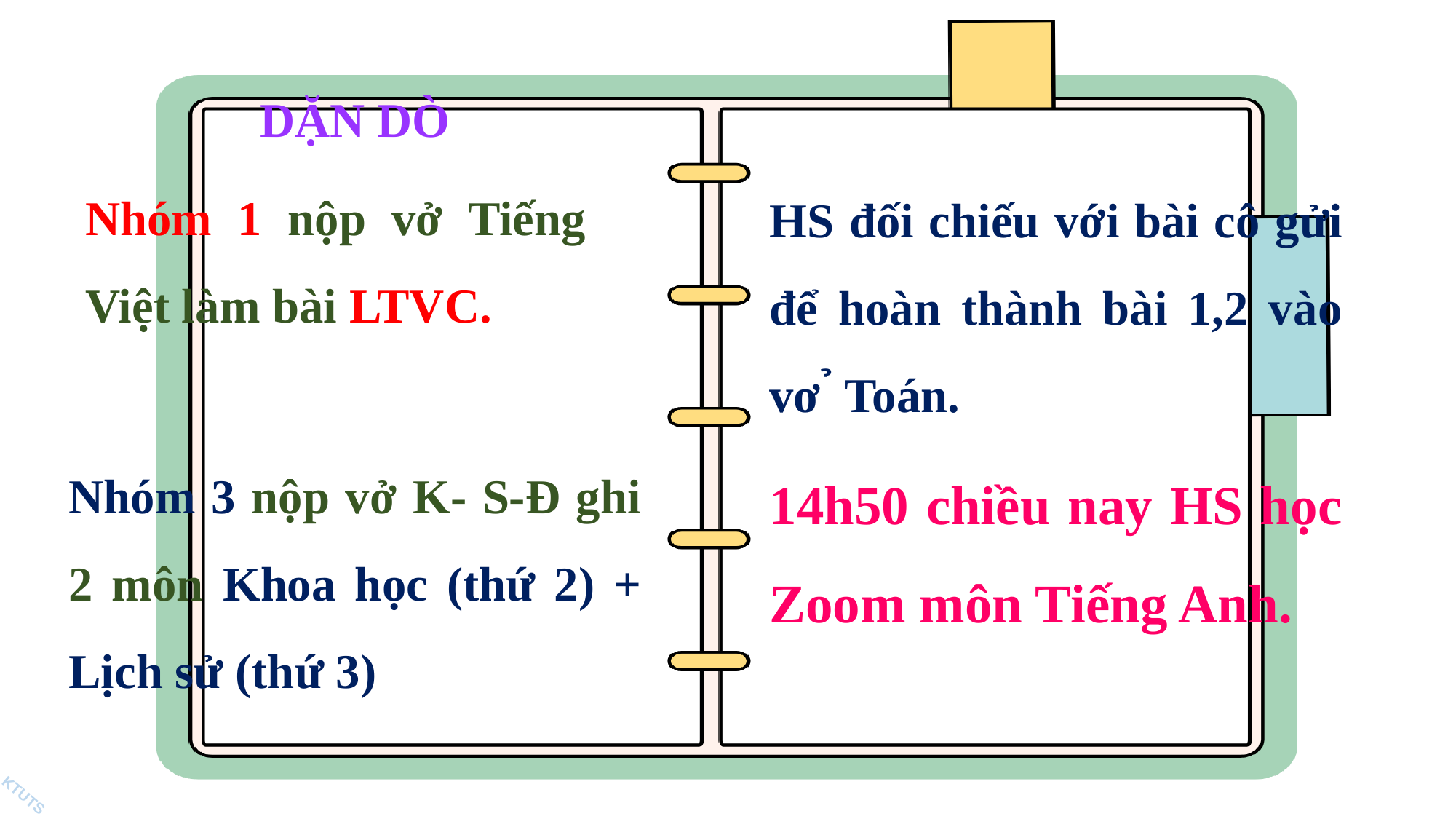

DẶN DÒ
Nhóm 1 nộp vở Tiếng Việt làm bài LTVC.
HS đối chiếu với bài cô gửi để hoàn thành bài 1,2 vào vơ ̉ Toán.
Nhóm 3 nộp vở K- S-Đ ghi 2 môn Khoa học (thứ 2) + Lịch sử (thứ 3)
14h50 chiều nay HS học Zoom môn Tiếng Anh.